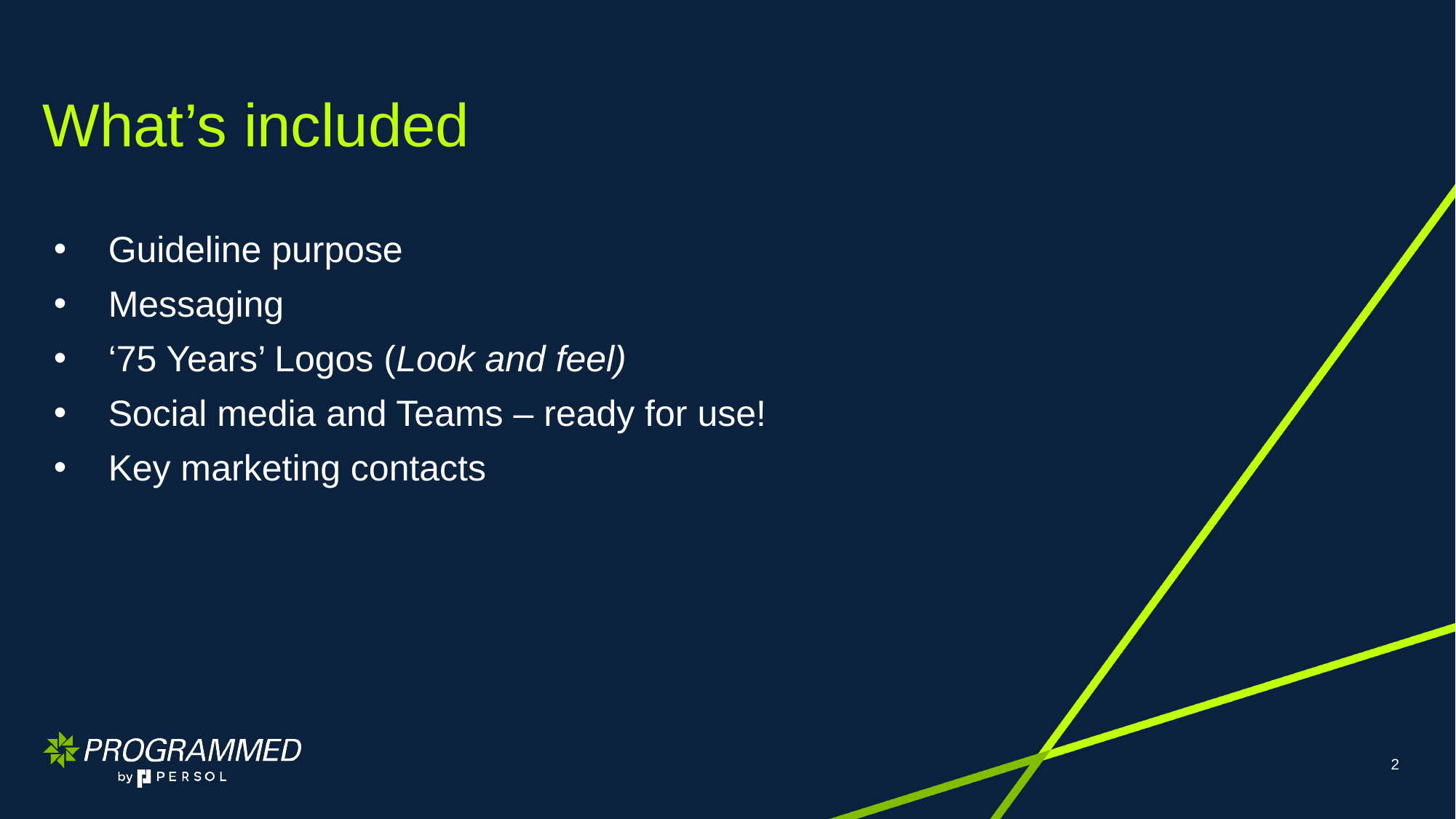

# What’s included
Guideline purpose
Messaging
‘75 Years’ Logos (Look and feel)
Social media and Teams – ready for use!
Key marketing contacts

2